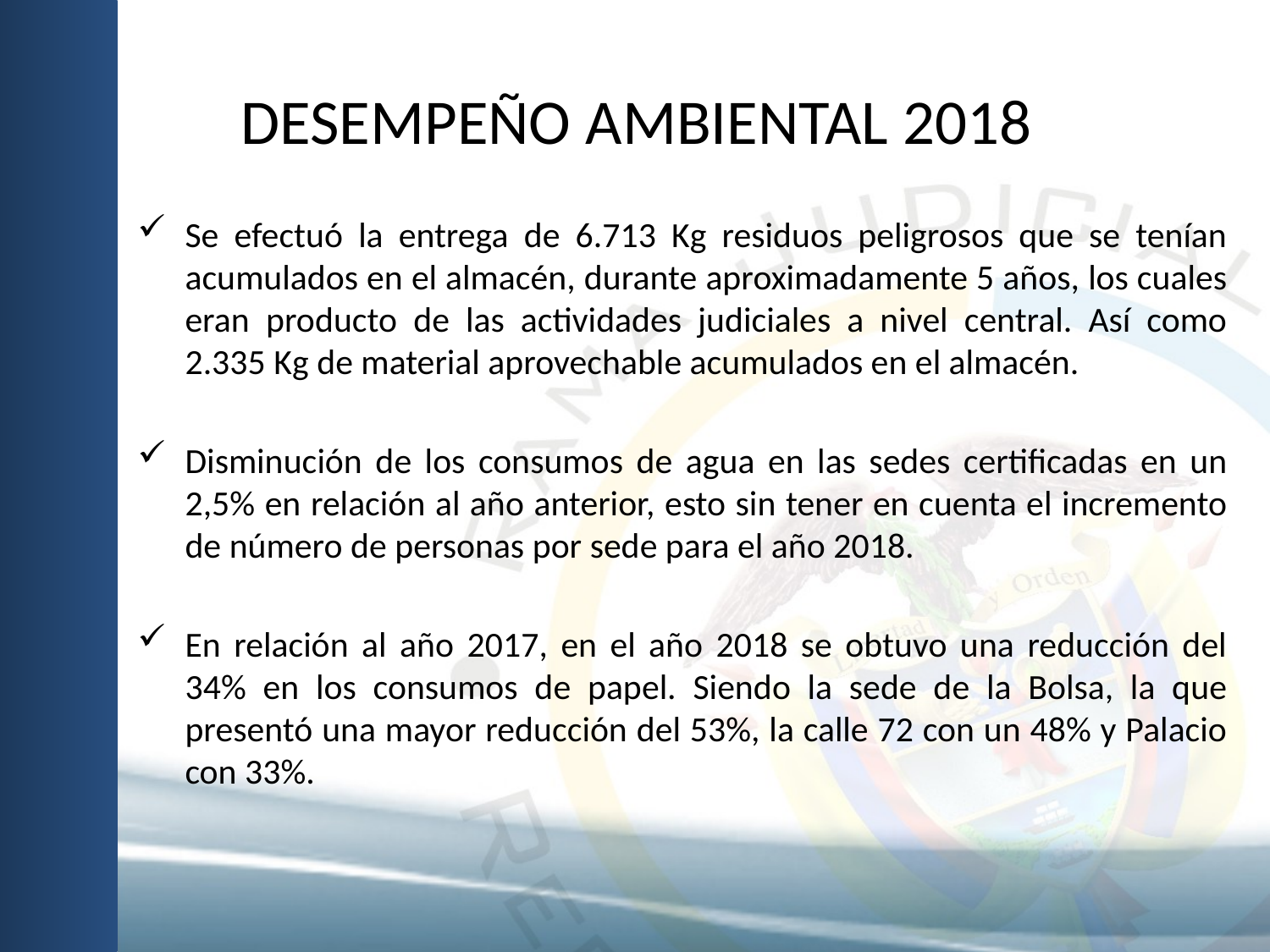

# DESEMPEÑO AMBIENTAL 2018
Se efectuó la entrega de 6.713 Kg residuos peligrosos que se tenían acumulados en el almacén, durante aproximadamente 5 años, los cuales eran producto de las actividades judiciales a nivel central. Así como 2.335 Kg de material aprovechable acumulados en el almacén.

Disminución de los consumos de agua en las sedes certificadas en un 2,5% en relación al año anterior, esto sin tener en cuenta el incremento de número de personas por sede para el año 2018.

En relación al año 2017, en el año 2018 se obtuvo una reducción del 34% en los consumos de papel. Siendo la sede de la Bolsa, la que presentó una mayor reducción del 53%, la calle 72 con un 48% y Palacio con 33%.